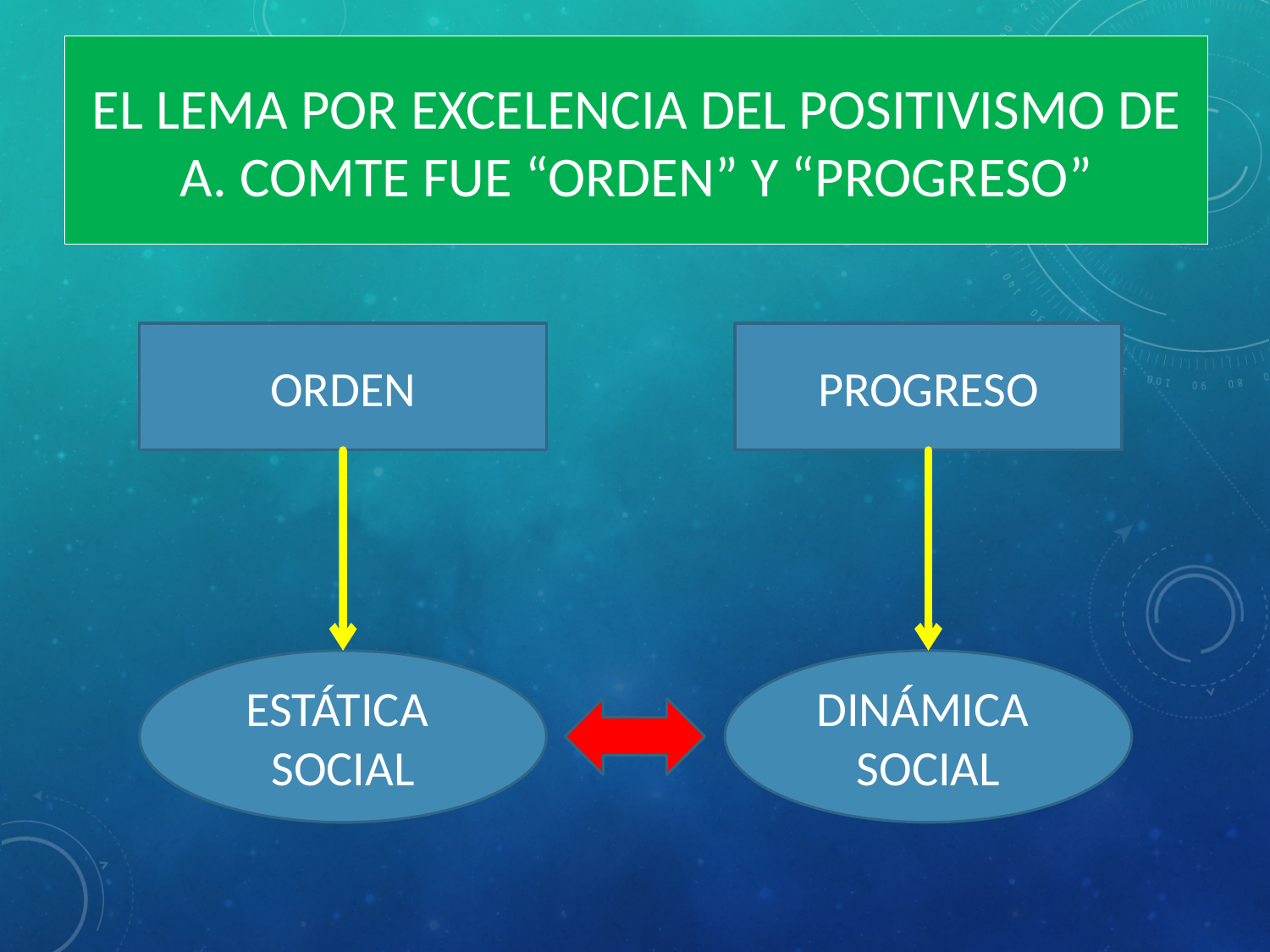

# EL LEMA POR EXCELENCIA DEL POSITIVISMO DE A. COMTE FUE “ORDEN” Y “PROGRESO”
ORDEN
PROGRESO
ESTÁTICA
SOCIAL
DINÁMICA
SOCIAL